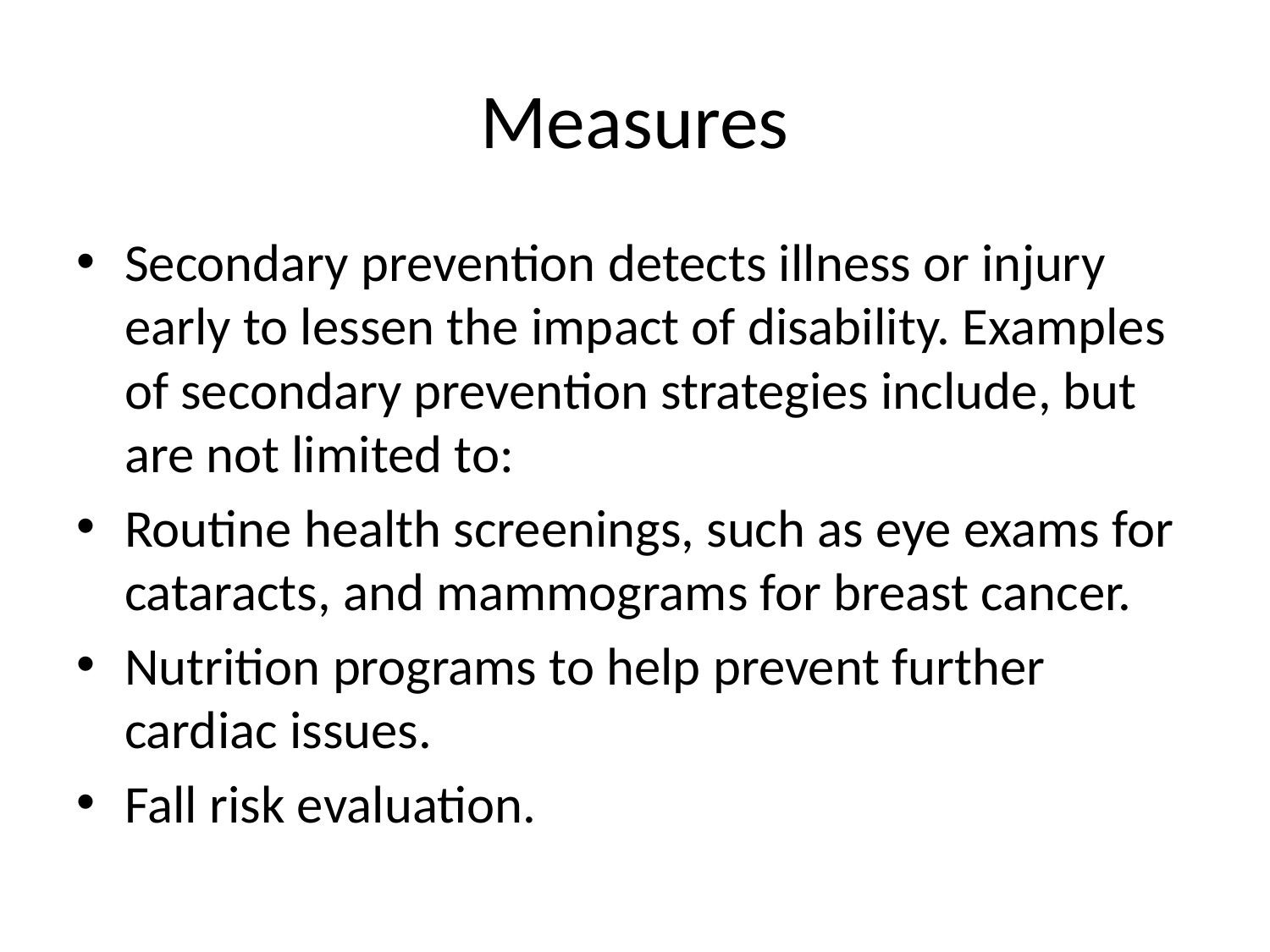

# Measures
Secondary prevention detects illness or injury early to lessen the impact of disability. Examples of secondary prevention strategies include, but are not limited to:
Routine health screenings, such as eye exams for cataracts, and mammograms for breast cancer.
Nutrition programs to help prevent further cardiac issues.
Fall risk evaluation.